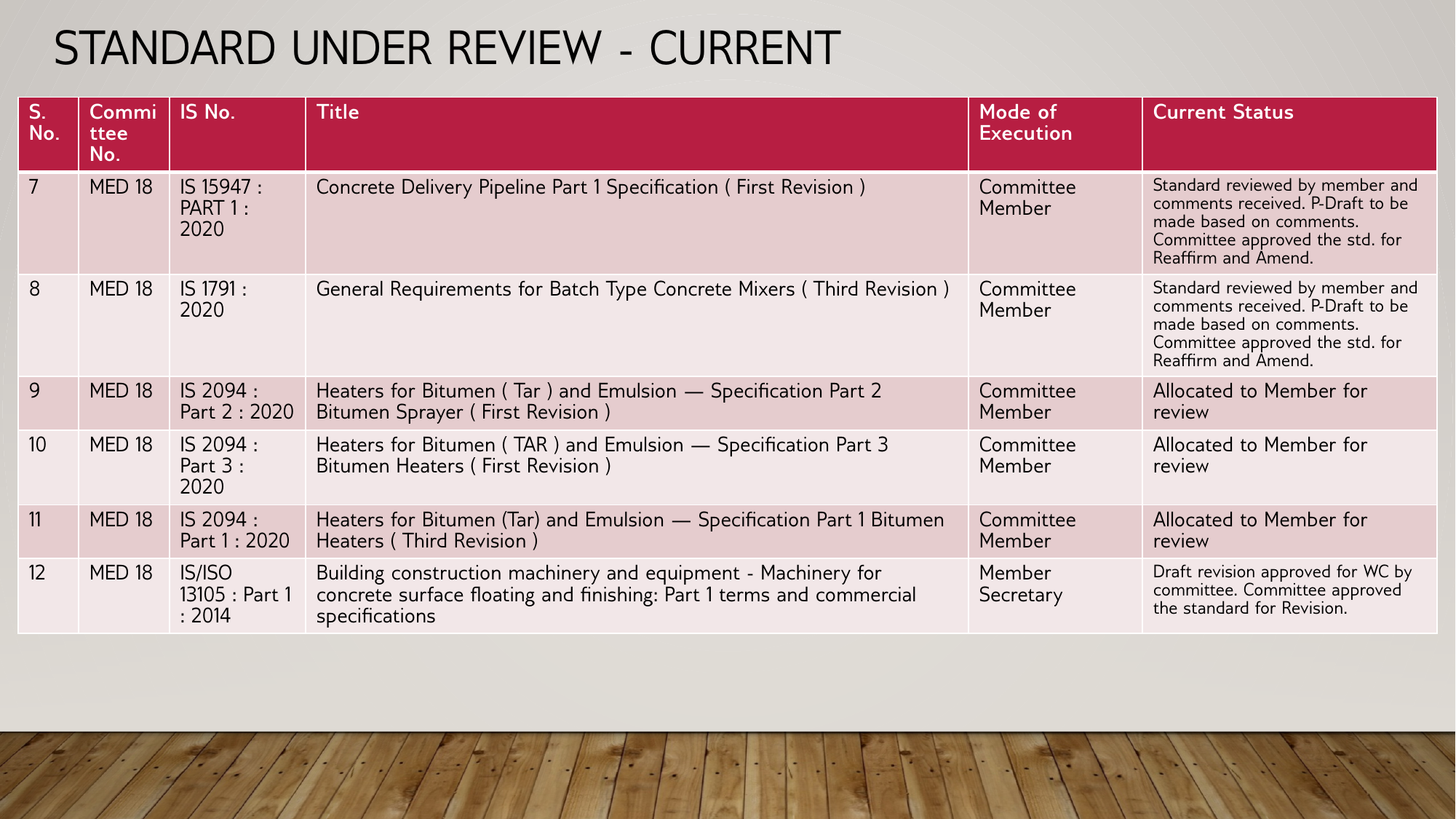

# Standard under review - current
| S. No. | Committee No. | IS No. | Title | Mode of Execution | Current Status |
| --- | --- | --- | --- | --- | --- |
| 7 | MED 18 | IS 15947 : PART 1 : 2020 | Concrete Delivery Pipeline Part 1 Specification ( First Revision ) | Committee Member | Standard reviewed by member and comments received. P-Draft to be made based on comments. Committee approved the std. for Reaffirm and Amend. |
| 8 | MED 18 | IS 1791 : 2020 | General Requirements for Batch Type Concrete Mixers ( Third Revision ) | Committee Member | Standard reviewed by member and comments received. P-Draft to be made based on comments. Committee approved the std. for Reaffirm and Amend. |
| 9 | MED 18 | IS 2094 : Part 2 : 2020 | Heaters for Bitumen ( Tar ) and Emulsion — Specification Part 2 Bitumen Sprayer ( First Revision ) | Committee Member | Allocated to Member for review |
| 10 | MED 18 | IS 2094 : Part 3 : 2020 | Heaters for Bitumen ( TAR ) and Emulsion — Specification Part 3 Bitumen Heaters ( First Revision ) | Committee Member | Allocated to Member for review |
| 11 | MED 18 | IS 2094 : Part 1 : 2020 | Heaters for Bitumen (Tar) and Emulsion — Specification Part 1 Bitumen Heaters ( Third Revision ) | Committee Member | Allocated to Member for review |
| 12 | MED 18 | IS/ISO 13105 : Part 1 : 2014 | Building construction machinery and equipment - Machinery for concrete surface floating and finishing: Part 1 terms and commercial specifications | Member Secretary | Draft revision approved for WC by committee. Committee approved the standard for Revision. |